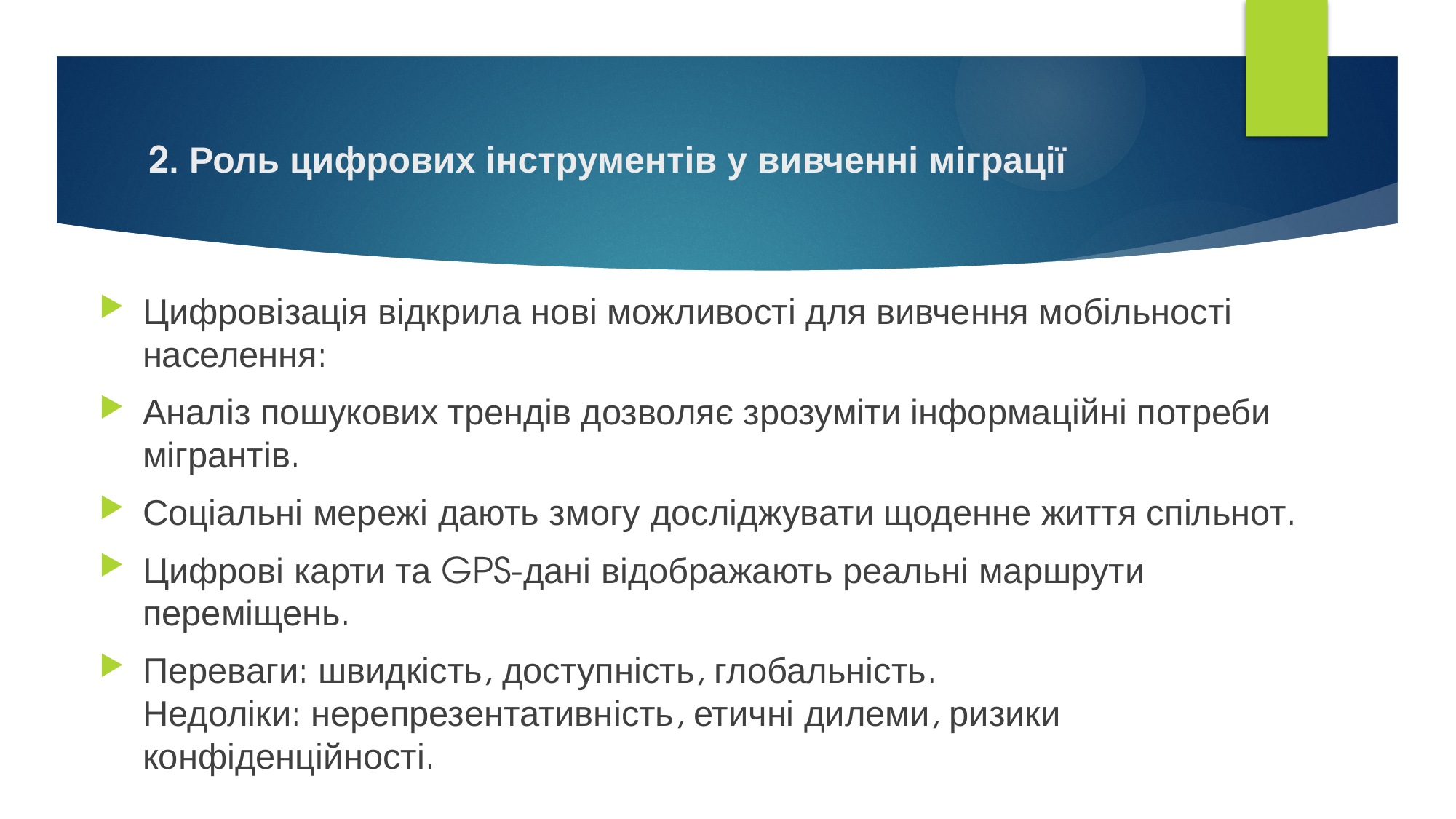

# 2. Роль цифрових інструментів у вивченні міграції
Цифровізація відкрила нові можливості для вивчення мобільності населення:
Аналіз пошукових трендів дозволяє зрозуміти інформаційні потреби мігрантів.
Соціальні мережі дають змогу досліджувати щоденне життя спільнот.
Цифрові карти та GPS-дані відображають реальні маршрути переміщень.
Переваги: швидкість, доступність, глобальність.
Недоліки: нерепрезентативність, етичні дилеми, ризики конфіденційності.